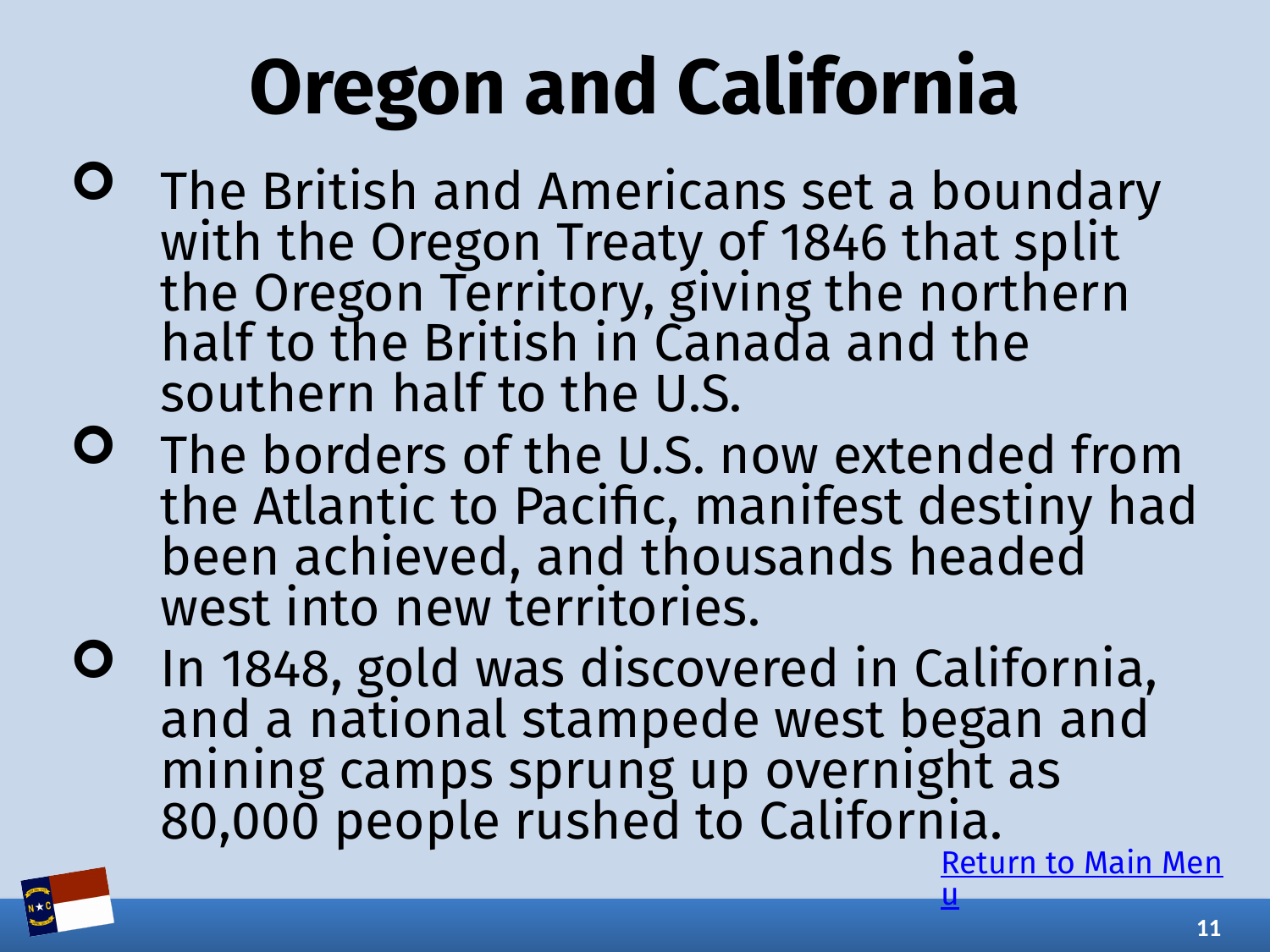

# Oregon and California
The British and Americans set a boundary with the Oregon Treaty of 1846 that split the Oregon Territory, giving the northern half to the British in Canada and the southern half to the U.S.
The borders of the U.S. now extended from the Atlantic to Pacific, manifest destiny had been achieved, and thousands headed west into new territories.
In 1848, gold was discovered in California, and a national stampede west began and mining camps sprung up overnight as 80,000 people rushed to California.
Return to Main Menu
11